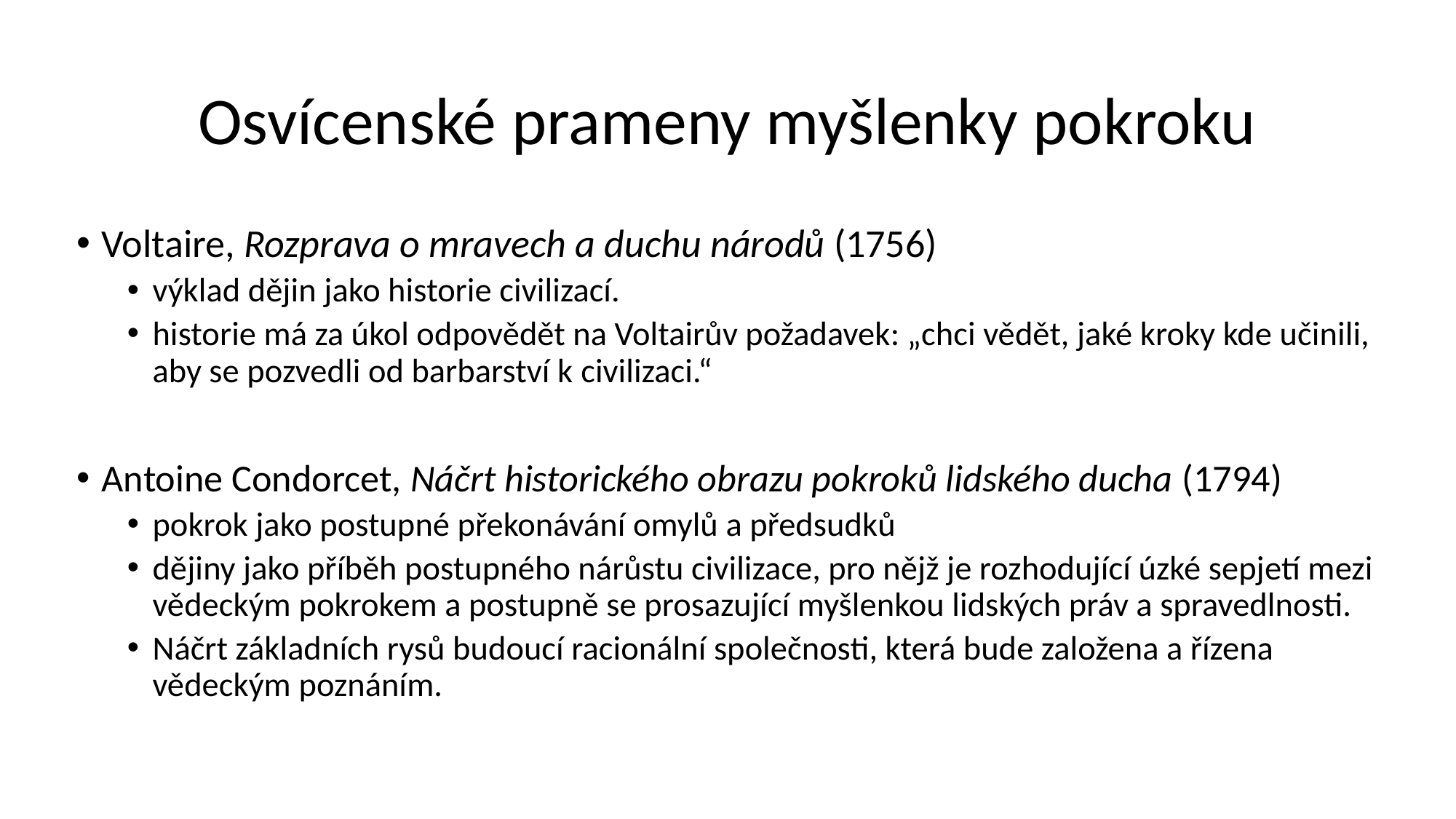

# Osvícenské prameny myšlenky pokroku
Voltaire, Rozprava o mravech a duchu národů (1756)
výklad dějin jako historie civilizací.
historie má za úkol odpovědět na Voltairův požadavek: „chci vědět, jaké kroky kde učinili, aby se pozvedli od barbarství k civilizaci.“

Antoine Condorcet, Náčrt historického obrazu pokroků lidského ducha (1794)
pokrok jako postupné překonávání omylů a předsudků
dějiny jako příběh postupného nárůstu civilizace, pro nějž je rozhodující úzké sepjetí mezi vědeckým pokrokem a postupně se prosazující myšlenkou lidských práv a spravedlnosti.
Náčrt základních rysů budoucí racionální společnosti, která bude založena a řízena vědeckým poznáním.